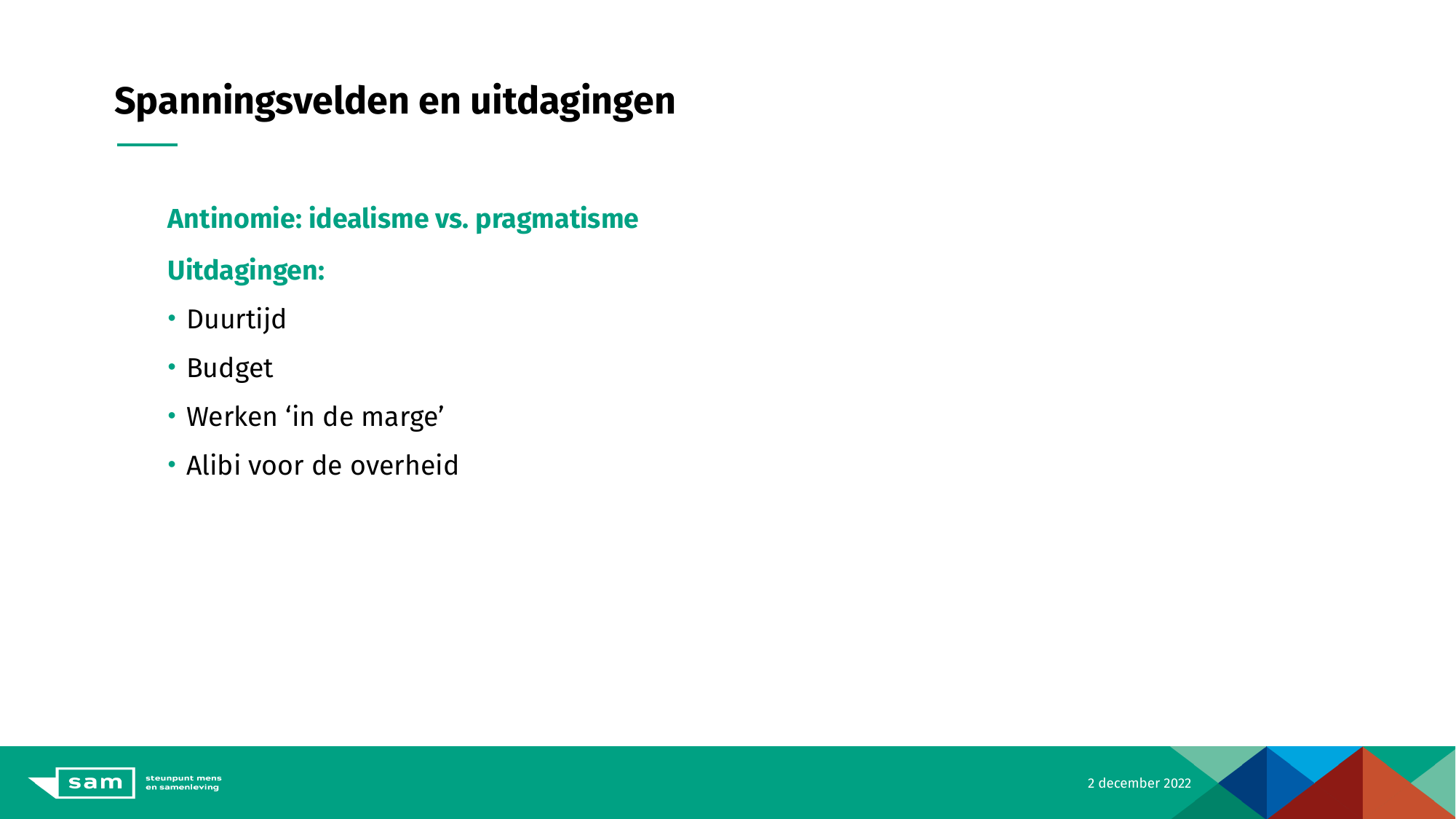

# Spanningsvelden en uitdagingen
Antinomie: idealisme vs. pragmatisme
Uitdagingen:
Duurtijd
Budget
Werken ‘in de marge’
Alibi voor de overheid
2 december 2022